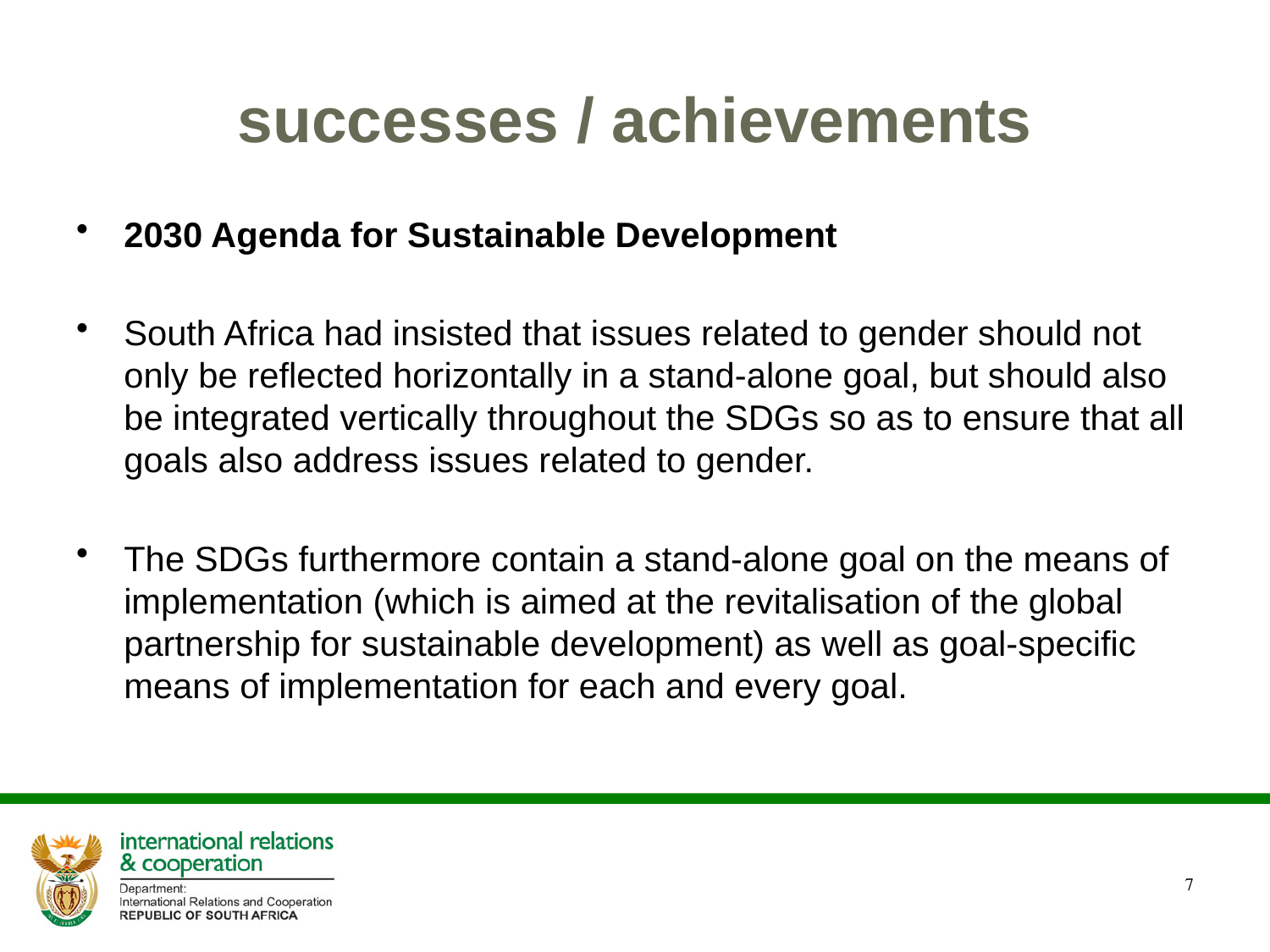

# successes / achievements

2030 Agenda for Sustainable Development

South Africa had insisted that issues related to gender should not only be reflected horizontally in a stand-alone goal, but should also be integrated vertically throughout the SDGs so as to ensure that all goals also address issues related to gender.

The SDGs furthermore contain a stand-alone goal on the means of implementation (which is aimed at the revitalisation of the global partnership for sustainable development) as well as goal-specific means of implementation for each and every goal.

7